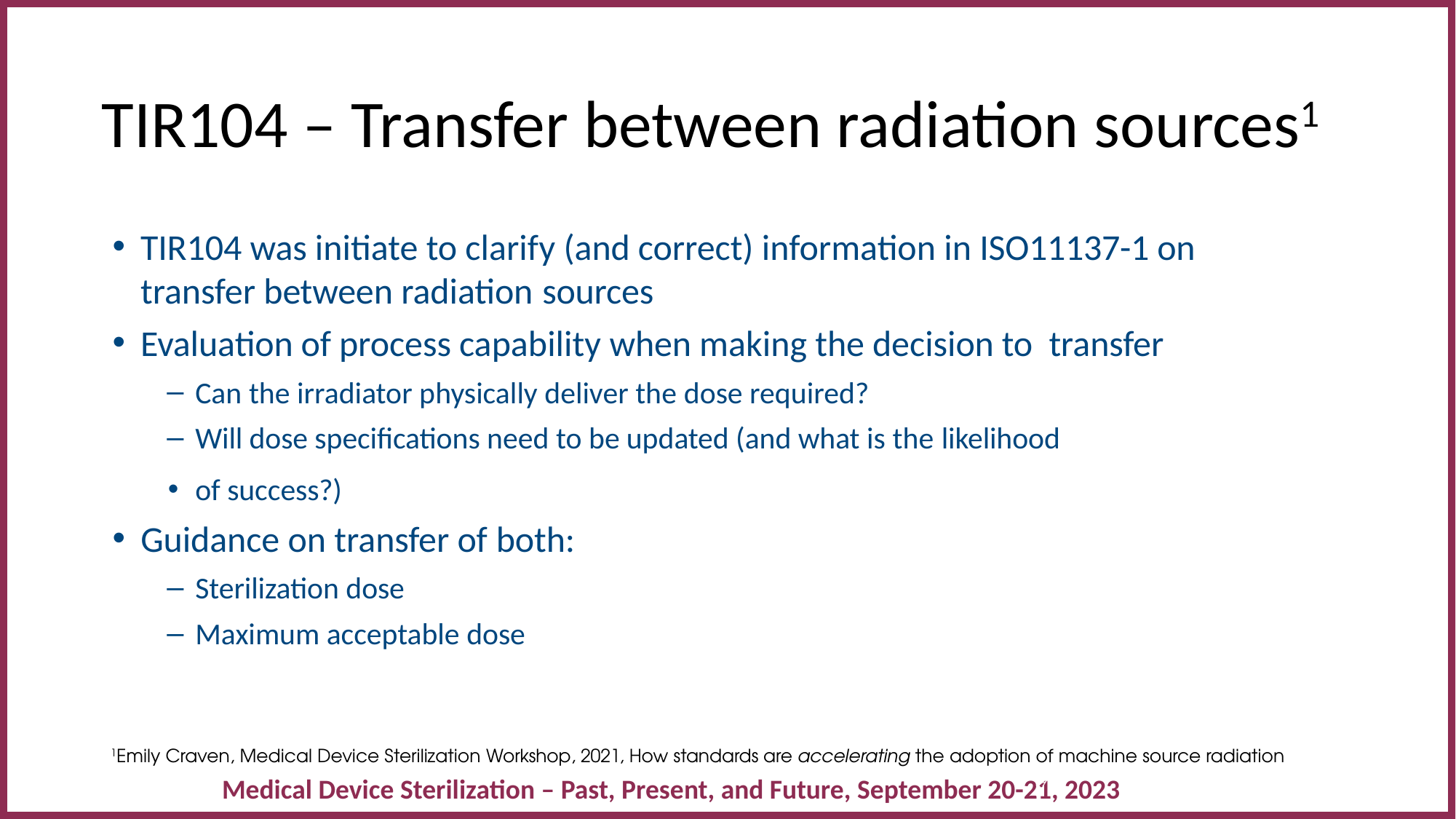

# TIR104 – Transfer between radiation sources1
TIR104 was initiate to clarify (and correct) information in ISO11137-1 on transfer between radiation sources
Evaluation of process capability when making the decision to  transfer
Can the irradiator physically deliver the dose required?
Will dose specifications need to be updated (and what is the likelihood
of success?)
Guidance on transfer of both:
Sterilization dose
Maximum acceptable dose
1Emily Craven, Medical Device Sterilization Workshop, 2021, How standards are accelerating the adoption of machine source radiation

19